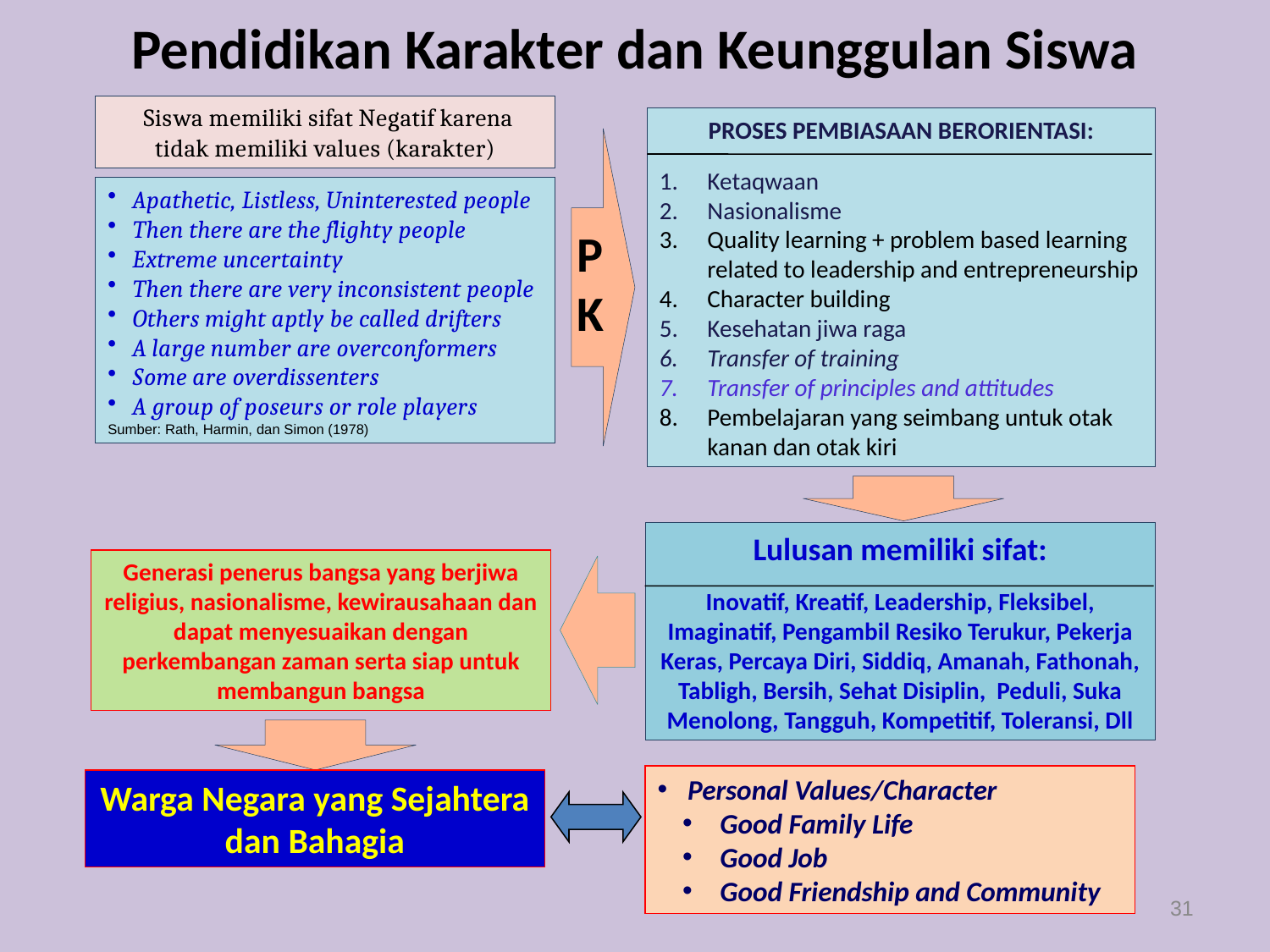

Pendidikan Karakter dan Keunggulan Siswa
 Siswa memiliki sifat Negatif karena tidak memiliki values (karakter)
Apathetic, Listless, Uninterested people
Then there are the flighty people
Extreme uncertainty
Then there are very inconsistent people
Others might aptly be called drifters
A large number are overconformers
Some are overdissenters
A group of poseurs or role players
Sumber: Rath, Harmin, dan Simon (1978)
PROSES PEMBIASAAN BERORIENTASI:

Ketaqwaan
Nasionalisme
Quality learning + problem based learning related to leadership and entrepreneurship
Character building
Kesehatan jiwa raga
Transfer of training
Transfer of principles and attitudes
Pembelajaran yang seimbang untuk otak kanan dan otak kiri

PK

Lulusan memiliki sifat:

Inovatif, Kreatif, Leadership, Fleksibel, Imaginatif, Pengambil Resiko Terukur, Pekerja Keras, Percaya Diri, Siddiq, Amanah, Fathonah, Tabligh, Bersih, Sehat Disiplin,  Peduli, Suka Menolong, Tangguh, Kompetitif, Toleransi, Dll

Generasi penerus bangsa yang berjiwa religius, nasionalisme, kewirausahaan dan dapat menyesuaikan dengan perkembangan zaman serta siap untuk membangun bangsa

Personal Values/Character
Good Family Life
Good Job
Good Friendship and Community
Warga Negara yang Sejahtera dan Bahagia

31